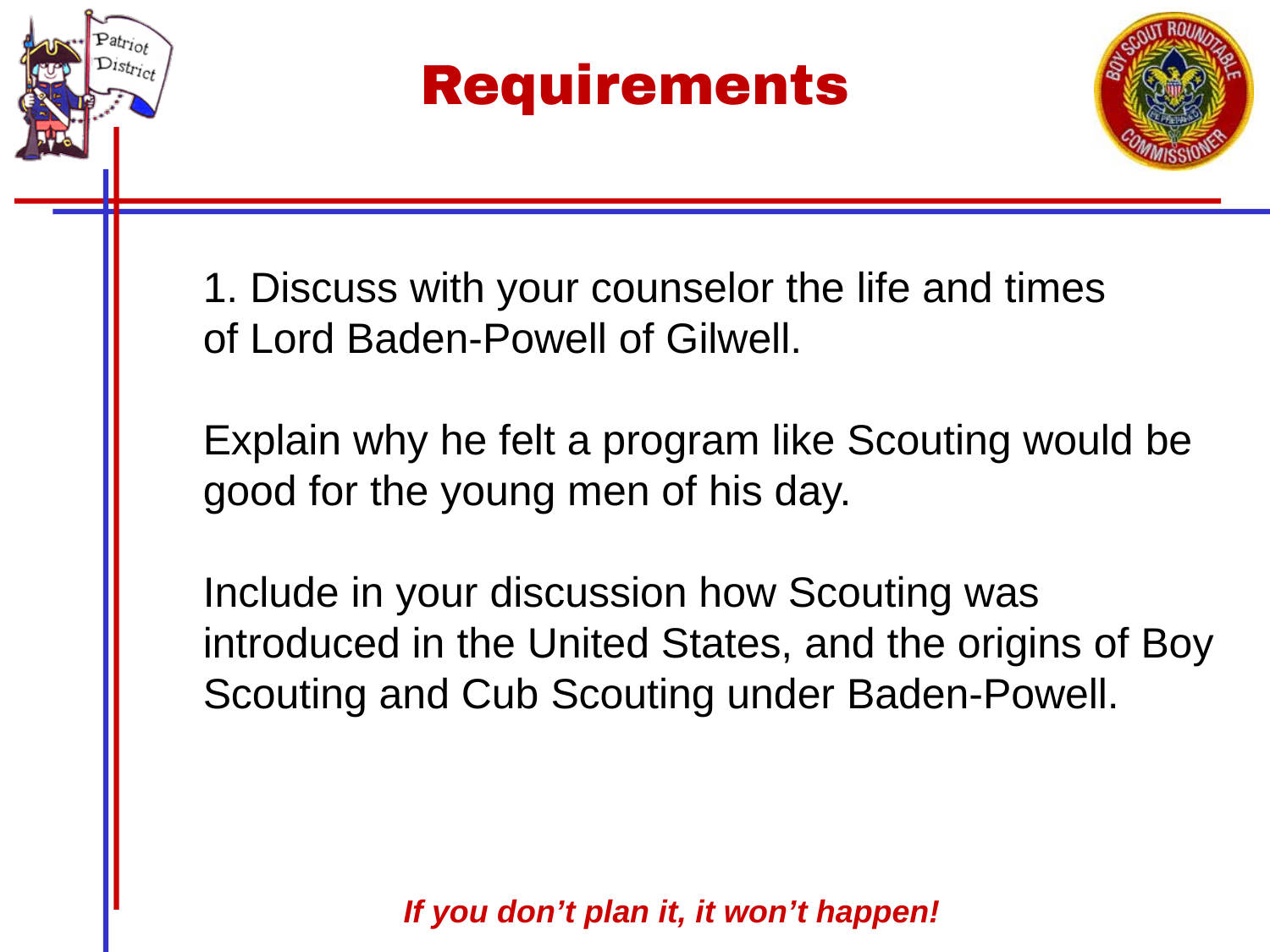

Requirements
#
1. Discuss with your counselor the life and times of Lord Baden-Powell of Gilwell.

Explain why he felt a program like Scouting would be good for the young men of his day.

Include in your discussion how Scouting was introduced in the United States, and the origins of Boy Scouting and Cub Scouting under Baden-Powell.